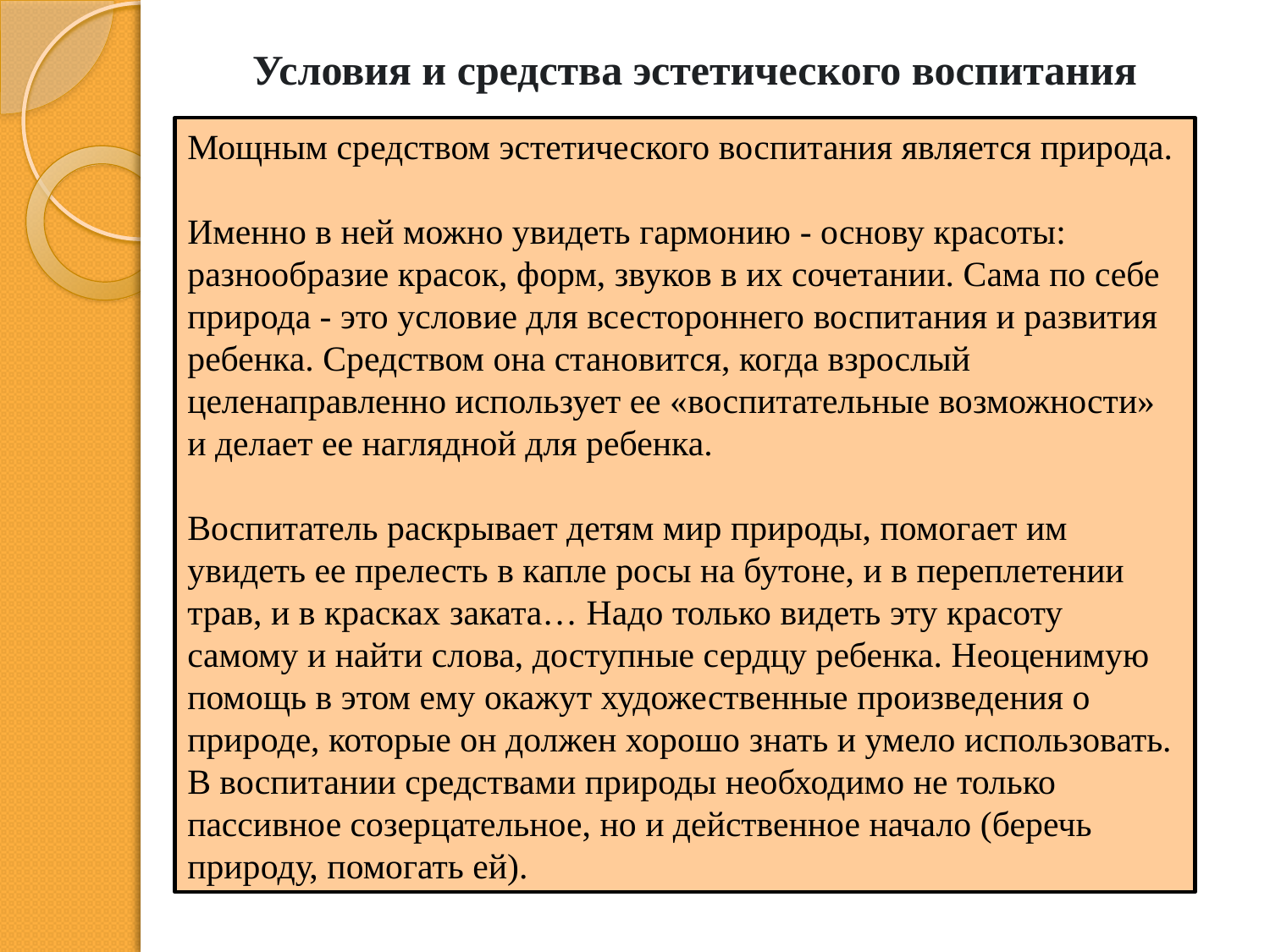

# Условия и средства эстетического воспитания
Мощным средством эстетического воспитания является природа.

Именно в ней можно увидеть гармонию - основу красоты: разнообразие красок, форм, звуков в их сочетании. Сама по себе природа - это условие для всестороннего воспитания и развития ребенка. Средством она становится, когда взрослый целенаправленно использует ее «воспитательные возможности» и делает ее наглядной для ребенка.

Воспитатель раскрывает детям мир природы, помогает им увидеть ее прелесть в капле росы на бутоне, и в переплетении трав, и в красках заката… Надо только видеть эту красоту самому и найти слова, доступные сердцу ребенка. Неоценимую помощь в этом ему окажут художественные произведения о природе, которые он должен хорошо знать и умело использовать. В воспитании средствами природы необходимо не только пассивное созерцательное, но и действенное начало (беречь природу, помогать ей).